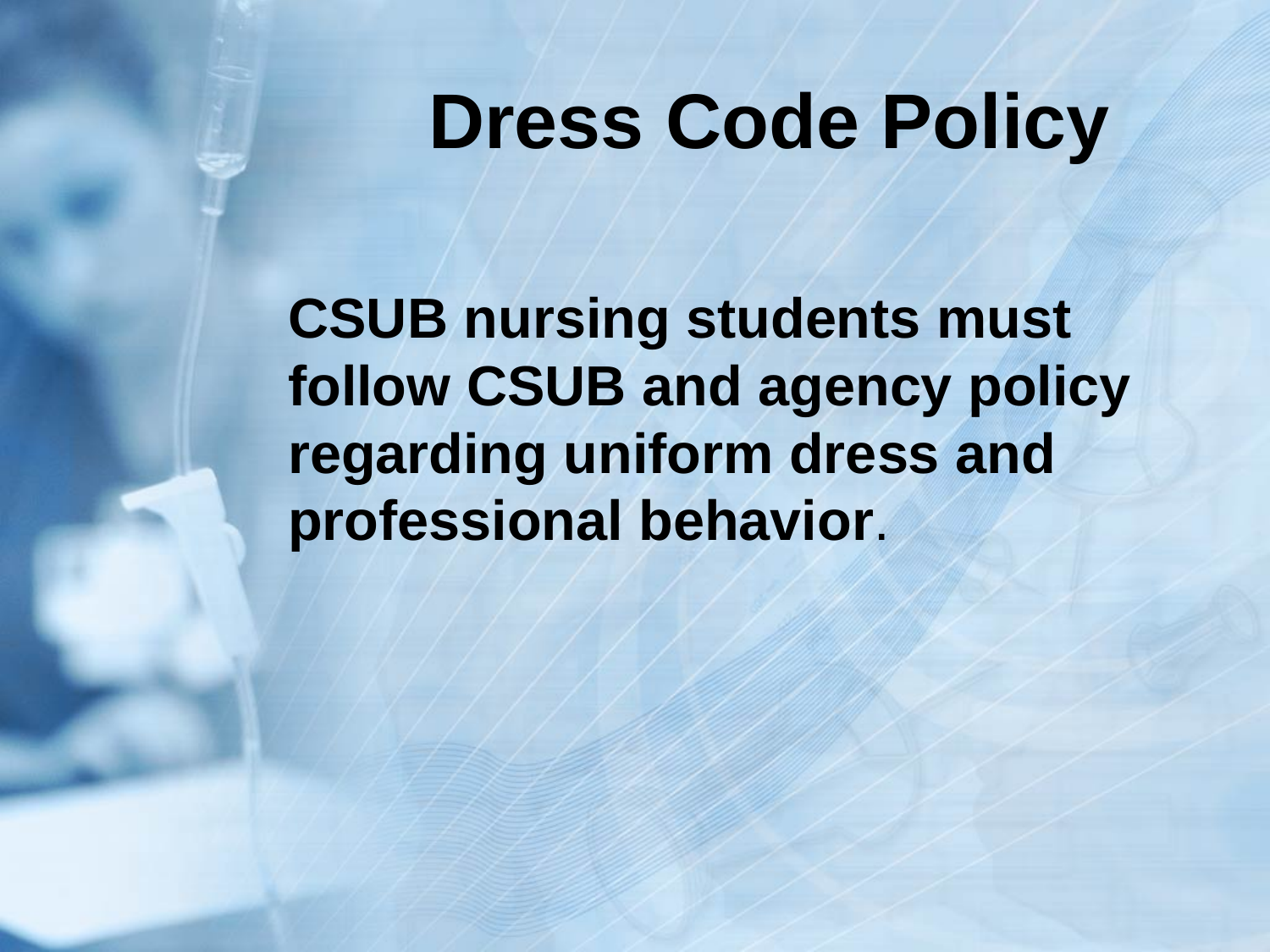

# Dress Code Policy
CSUB nursing students must follow CSUB and agency policy regarding uniform dress and professional behavior.